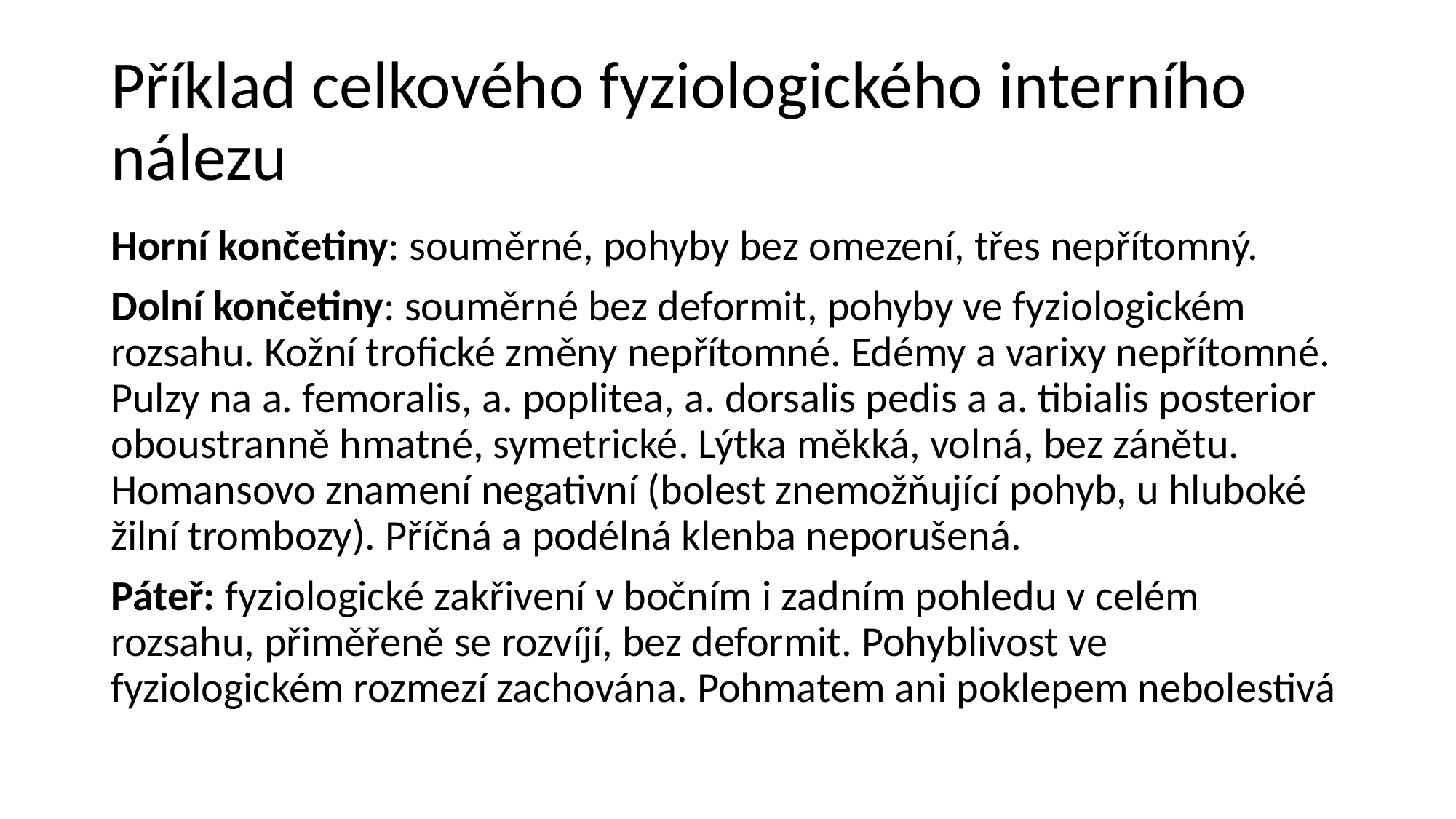

# Příklad celkového fyziologického interního nálezu
Horní končetiny: souměrné, pohyby bez omezení, třes nepřítomný.
Dolní končetiny: souměrné bez deformit, pohyby ve fyziologickém rozsahu. Kožní trofické změny nepřítomné. Edémy a varixy nepřítomné. Pulzy na a. femoralis, a. poplitea, a. dorsalis pedis a a. tibialis posterior oboustranně hmatné, symetrické. Lýtka měkká, volná, bez zánětu. Homansovo znamení negativní (bolest znemožňující pohyb, u hluboké žilní trombozy). Příčná a podélná klenba neporušená.
Páteř: fyziologické zakřivení v bočním i zadním pohledu v celém rozsahu, přiměřeně se rozvíjí, bez deformit. Pohyblivost ve fyziologickém rozmezí zachována. Pohmatem ani poklepem nebolestivá